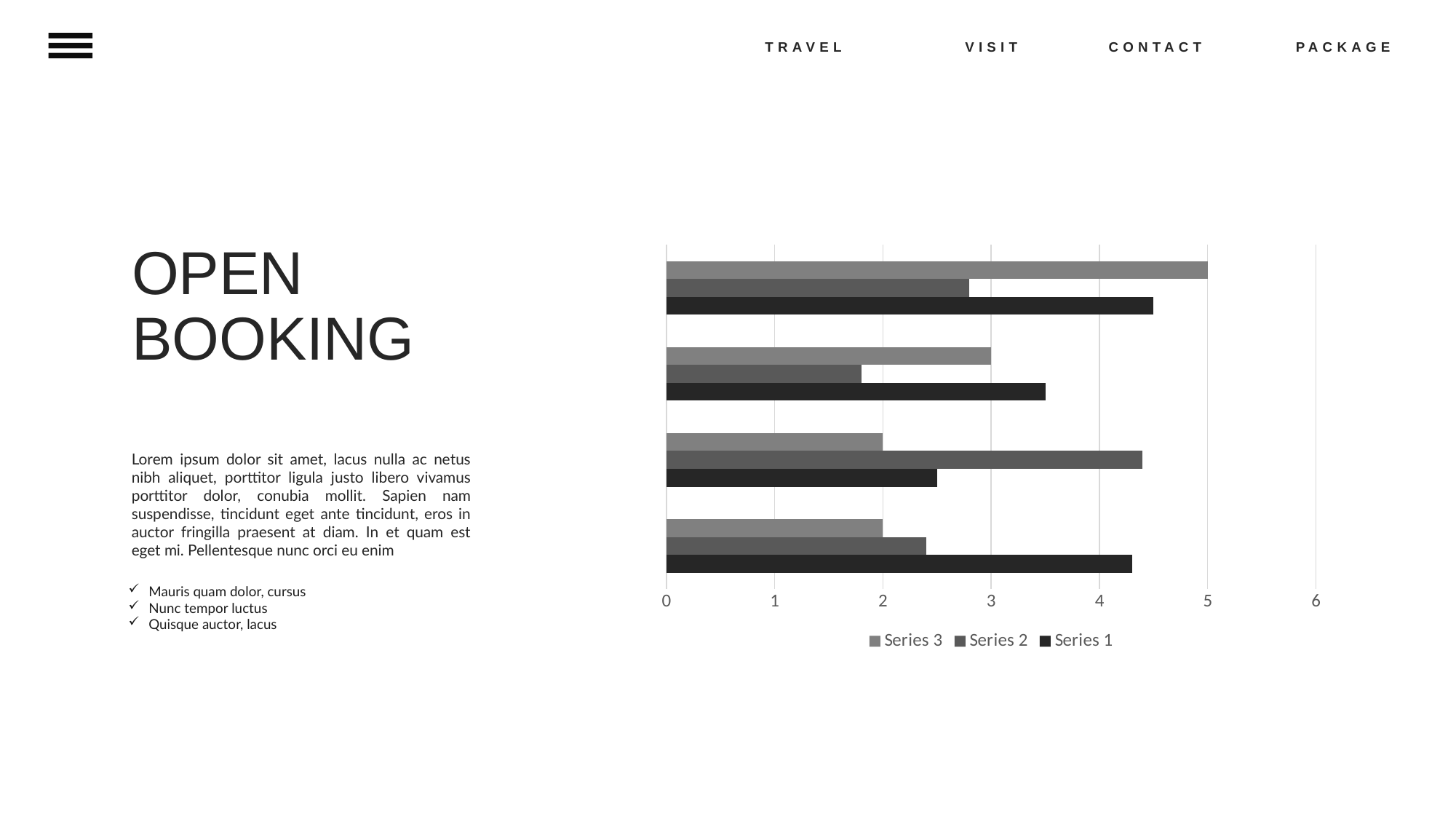

TRAVEL
VISIT
CONTACT
PACKAGE
OPEN BOOKING

### Chart

| Category | Series 1 | Series 2 | Series 3 |
|---|---|---|---|
| Category 1 | 4.3 | 2.4 | 2.0 |
| Category 2 | 2.5 | 4.4 | 2.0 |
| Category 3 | 3.5 | 1.8 | 3.0 |
| Category 4 | 4.5 | 2.8 | 5.0 |
Lorem ipsum dolor sit amet, lacus nulla ac netus nibh aliquet, porttitor ligula justo libero vivamus porttitor dolor, conubia mollit. Sapien nam suspendisse, tincidunt eget ante tincidunt, eros in auctor fringilla praesent at diam. In et quam est eget mi. Pellentesque nunc orci eu enim
Mauris quam dolor, cursus
Nunc tempor luctus
Quisque auctor, lacus